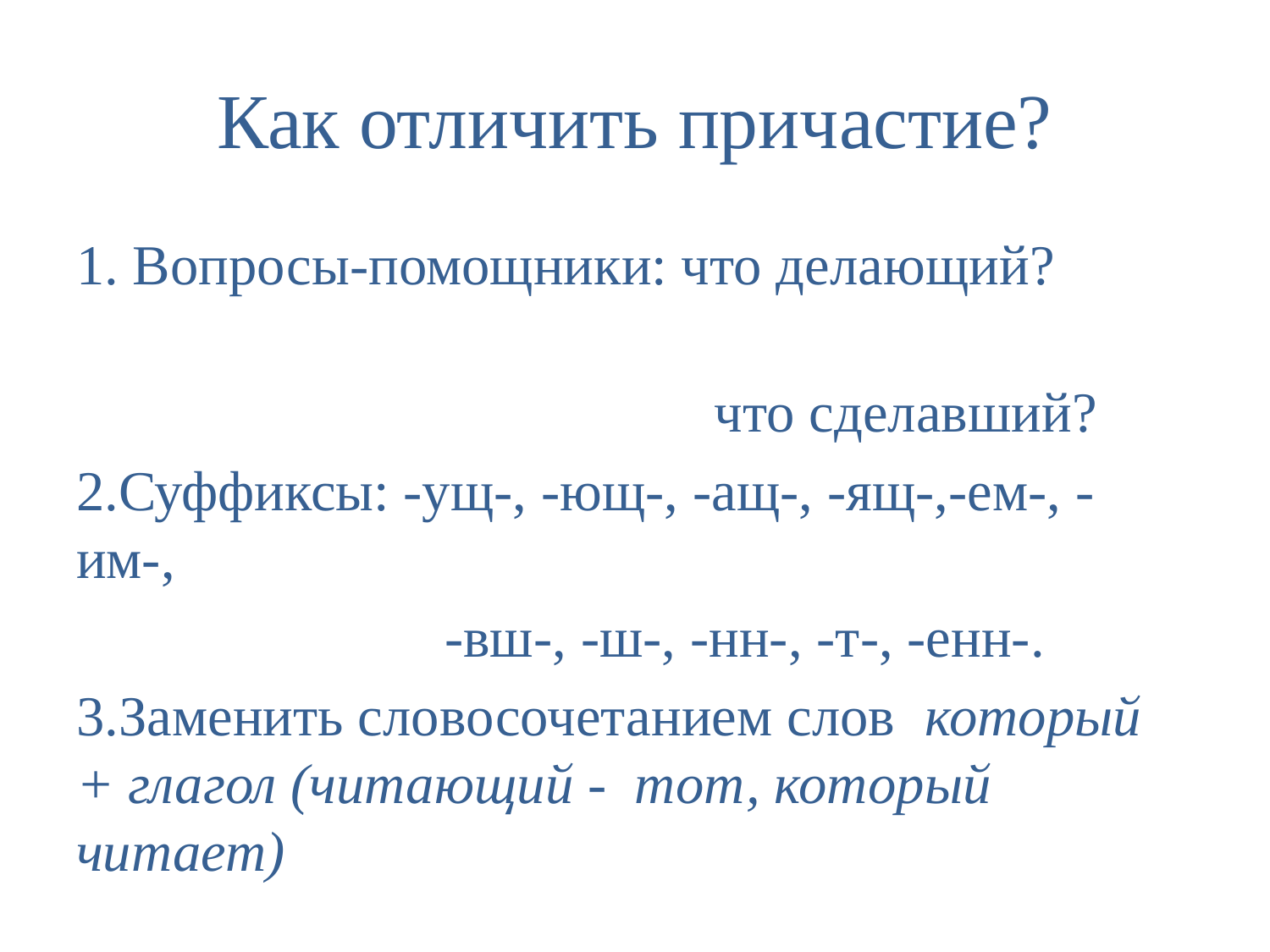

# Как отличить причастие?
1. Вопросы-помощники: что делающий?
                                             что сделавший?
2.Суффиксы: -ущ-, -ющ-, -ащ-, -ящ-,-ем-, -им-,
                          -вш-, -ш-, -нн-, -т-, -енн-.
3.Заменить словосочетанием слов  который + глагол (читающий -  тот, который читает)